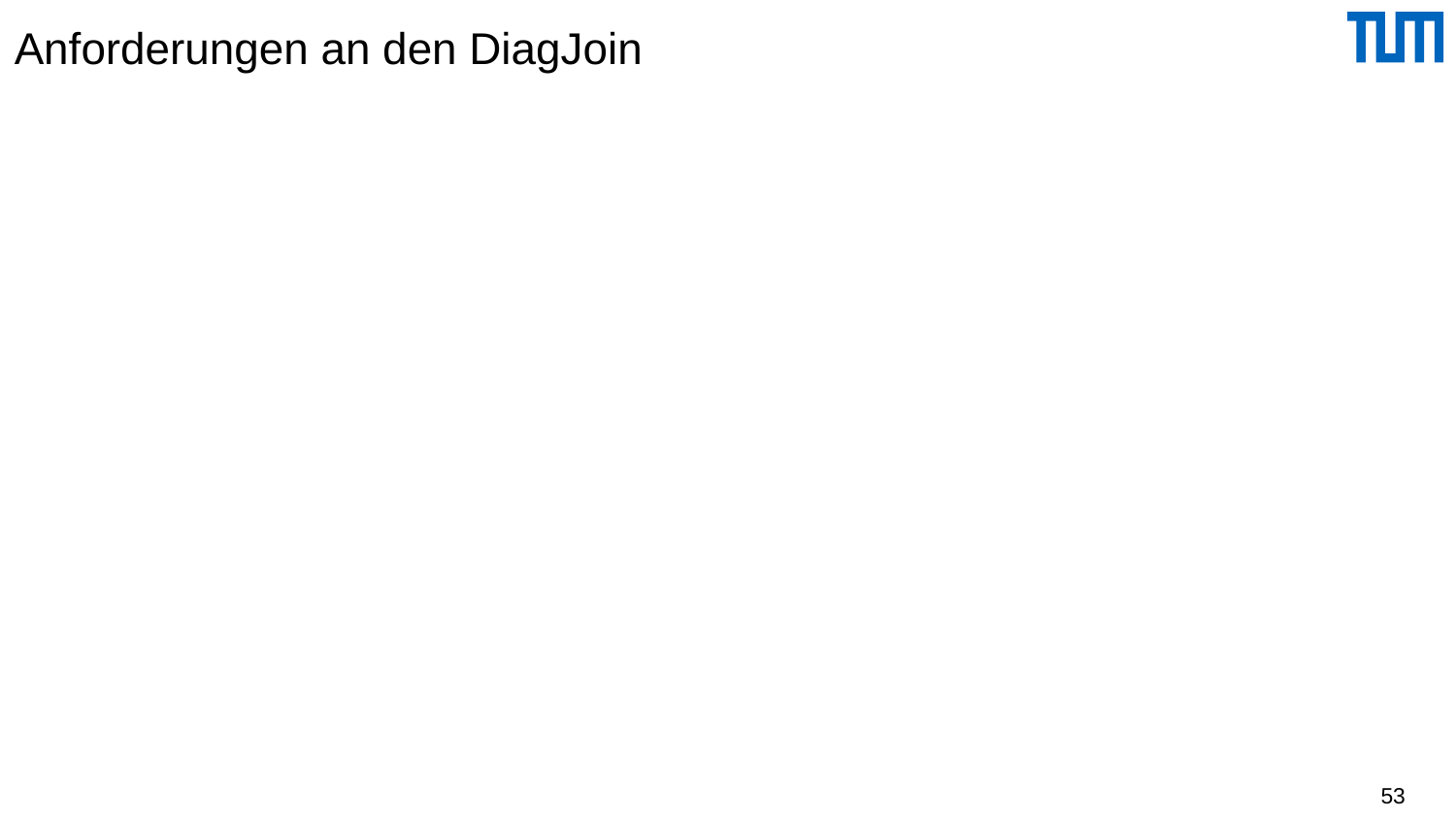

# Anforderungen an den DiagJoin
1:N Beziehung
Die „1“-er Tupel sind in etwa derselben Reihenfolge gespeichert worden wie die „N“-er Tupel

Die Tupel werden in der „time-of-creation“-Reihenfolge wieder von der Platte gelesen (full table scan)

Die referentielle Integrität muss gewährleistet sein

Das Fenster muss so groß sein, dass kaum Tupel nachbearbeitet werden müssen

Nachbearbeitung bedeutet

Tupel auf dem Hintergrundspeicher speichern
Den zugehörigen Joinpartner via Index auffinden
Also ist ein Index auf Order.Order# hierfür notwendig
Nicht für die erste Phase des DiagJoins

53